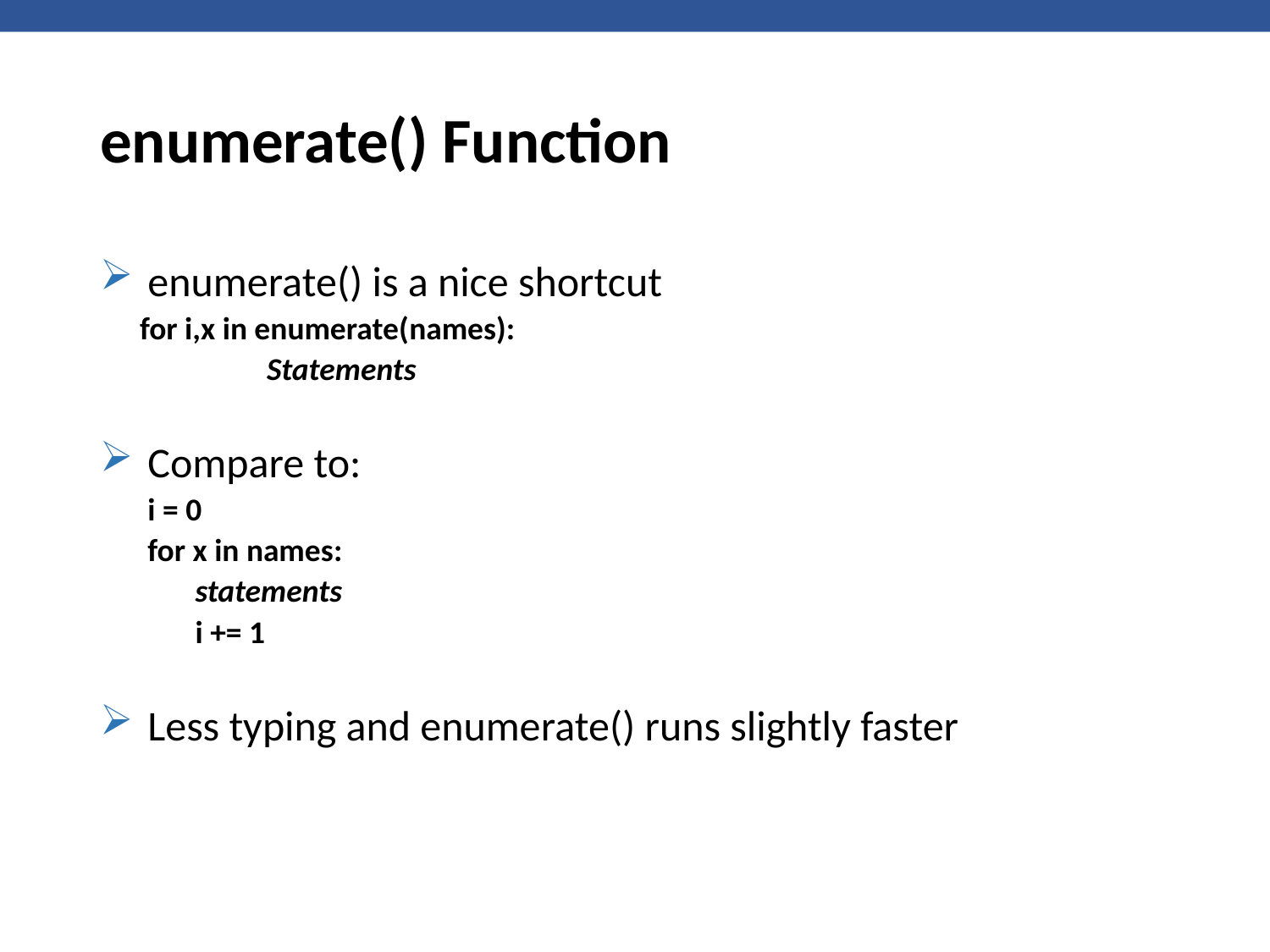

# enumerate() Function
enumerate() is a nice shortcut
for i,x in enumerate(names):
	Statements

Compare to:
i = 0
for x in names:
statements
i += 1

Less typing and enumerate() runs slightly faster